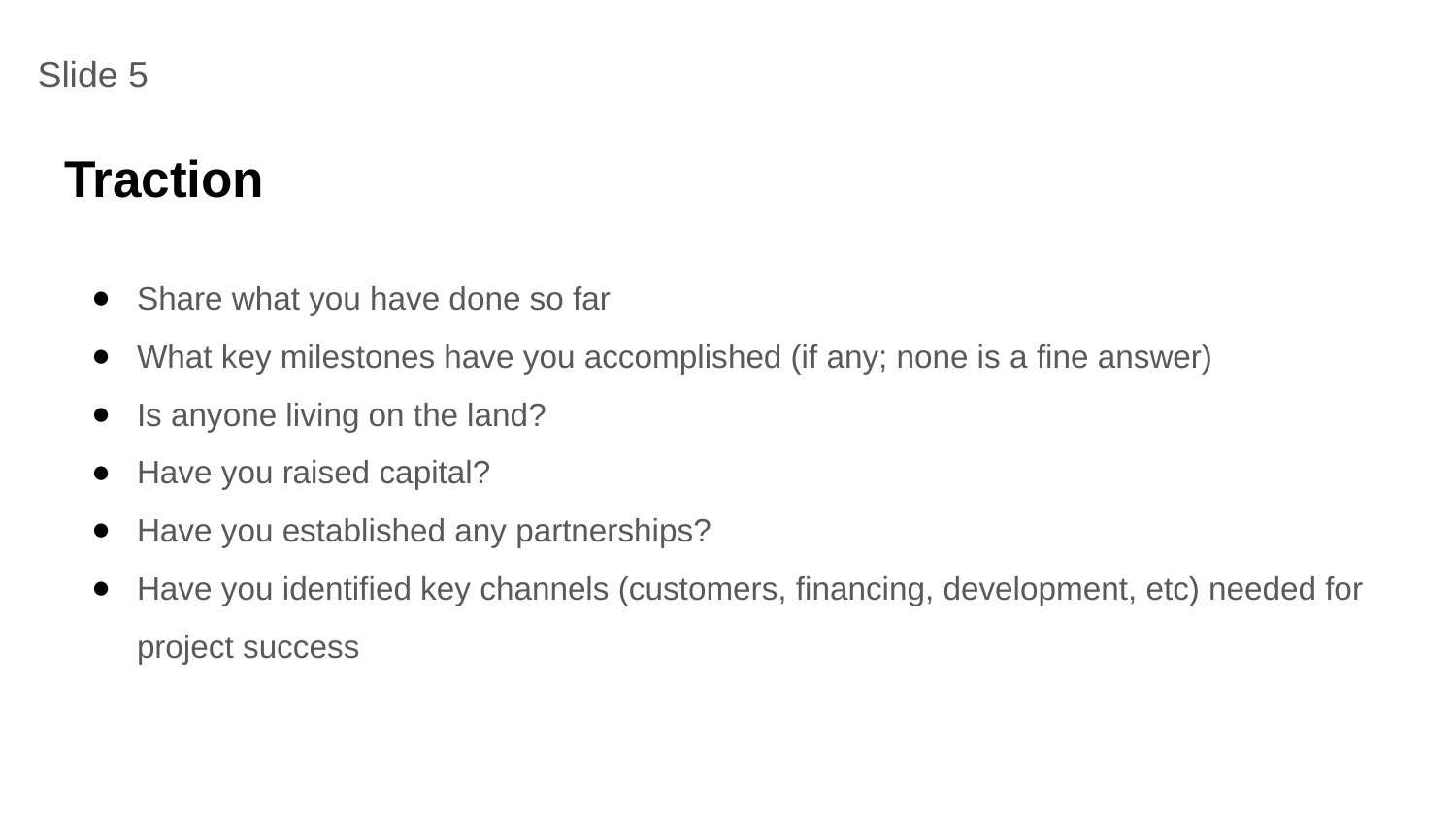

Slide 5
# Traction
Share what you have done so far
What key milestones have you accomplished (if any; none is a fine answer)
Is anyone living on the land?
Have you raised capital?
Have you established any partnerships?
Have you identified key channels (customers, financing, development, etc) needed for project success